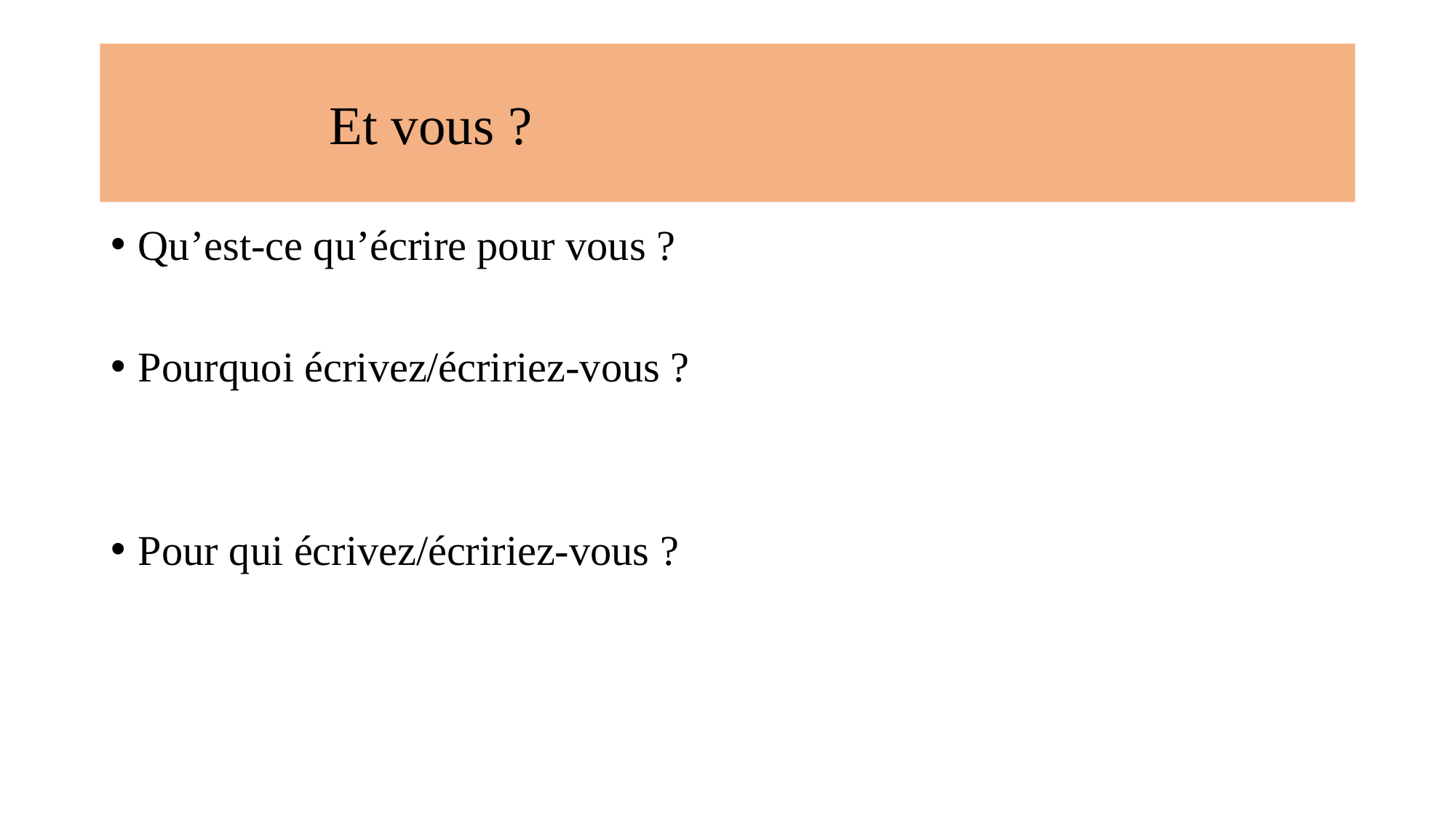

# Et vous ?
Qu’est-ce qu’écrire pour vous ?

Pourquoi écrivez/écririez-vous ?

Pour qui écrivez/écririez-vous ?